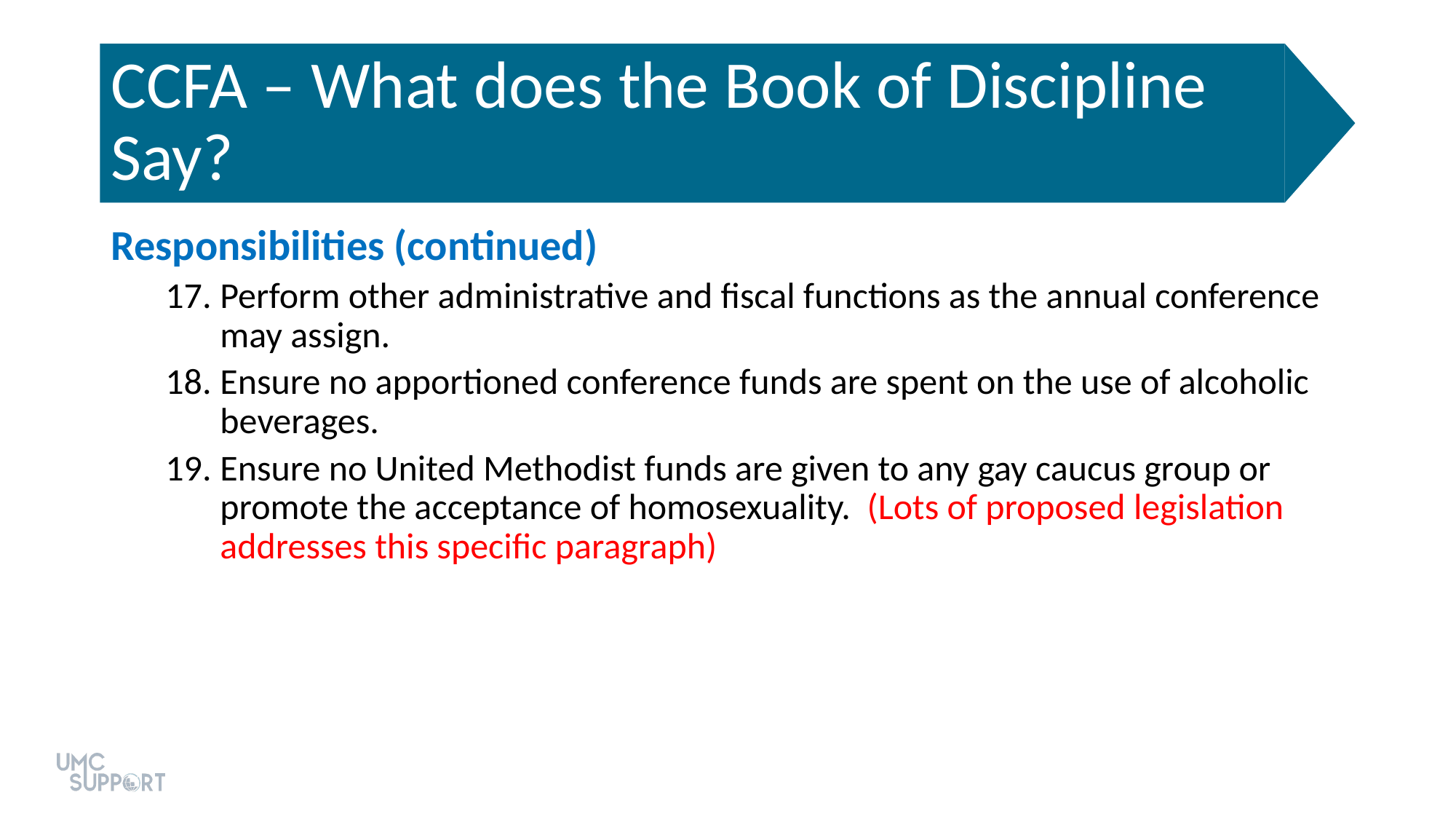

# CCFA – What does the Book of Discipline Say?
Responsibilities (continued)
Perform other administrative and fiscal functions as the annual conference may assign.
Ensure no apportioned conference funds are spent on the use of alcoholic beverages.
Ensure no United Methodist funds are given to any gay caucus group or promote the acceptance of homosexuality.  (Lots of proposed legislation addresses this specific paragraph)